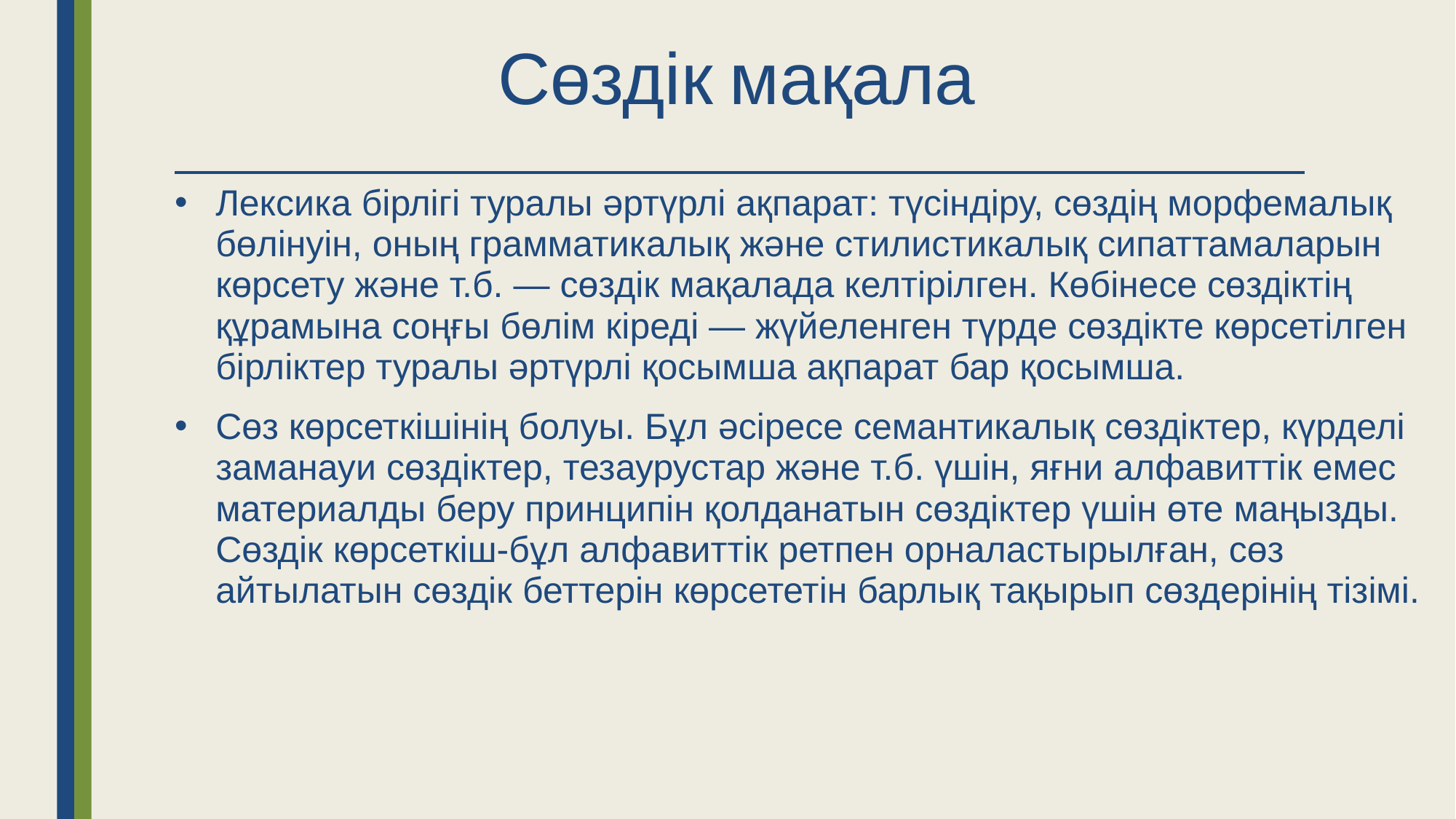

# Сөздік мақала
Лексика бірлігі туралы әртүрлі ақпарат: түсіндіру, сөздің морфемалық бөлінуін, оның грамматикалық және стилистикалық сипаттамаларын көрсету және т.б. — сөздік мақалада келтірілген. Көбінесе сөздіктің құрамына соңғы бөлім кіреді — жүйеленген түрде сөздікте көрсетілген бірліктер туралы әртүрлі қосымша ақпарат бар қосымша.
Сөз көрсеткішінің болуы. Бұл әсіресе семантикалық сөздіктер, күрделі заманауи сөздіктер, тезаурустар және т.б. үшін, яғни алфавиттік емес материалды беру принципін қолданатын сөздіктер үшін өте маңызды. Сөздік көрсеткіш-бұл алфавиттік ретпен орналастырылған, сөз айтылатын сөздік беттерін көрсететін барлық тақырып сөздерінің тізімі.